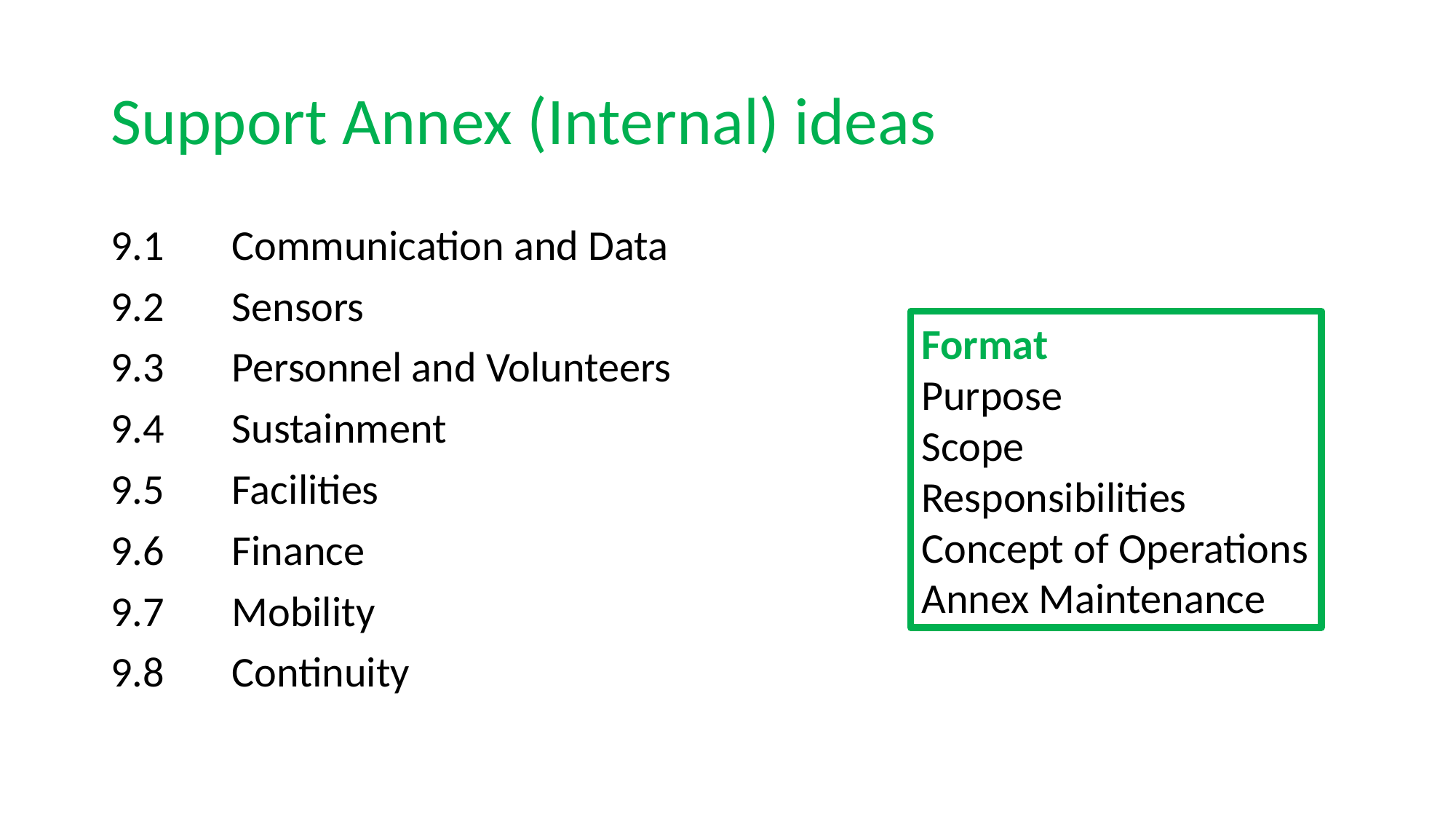

# Support Annex (Internal) ideas
9.1       Communication and Data
9.2       Sensors
9.3       Personnel and Volunteers
9.4       Sustainment
9.5       Facilities
9.6       Finance
9.7       Mobility
9.8       Continuity
Format
Purpose
Scope
Responsibilities
Concept of Operations
Annex Maintenance